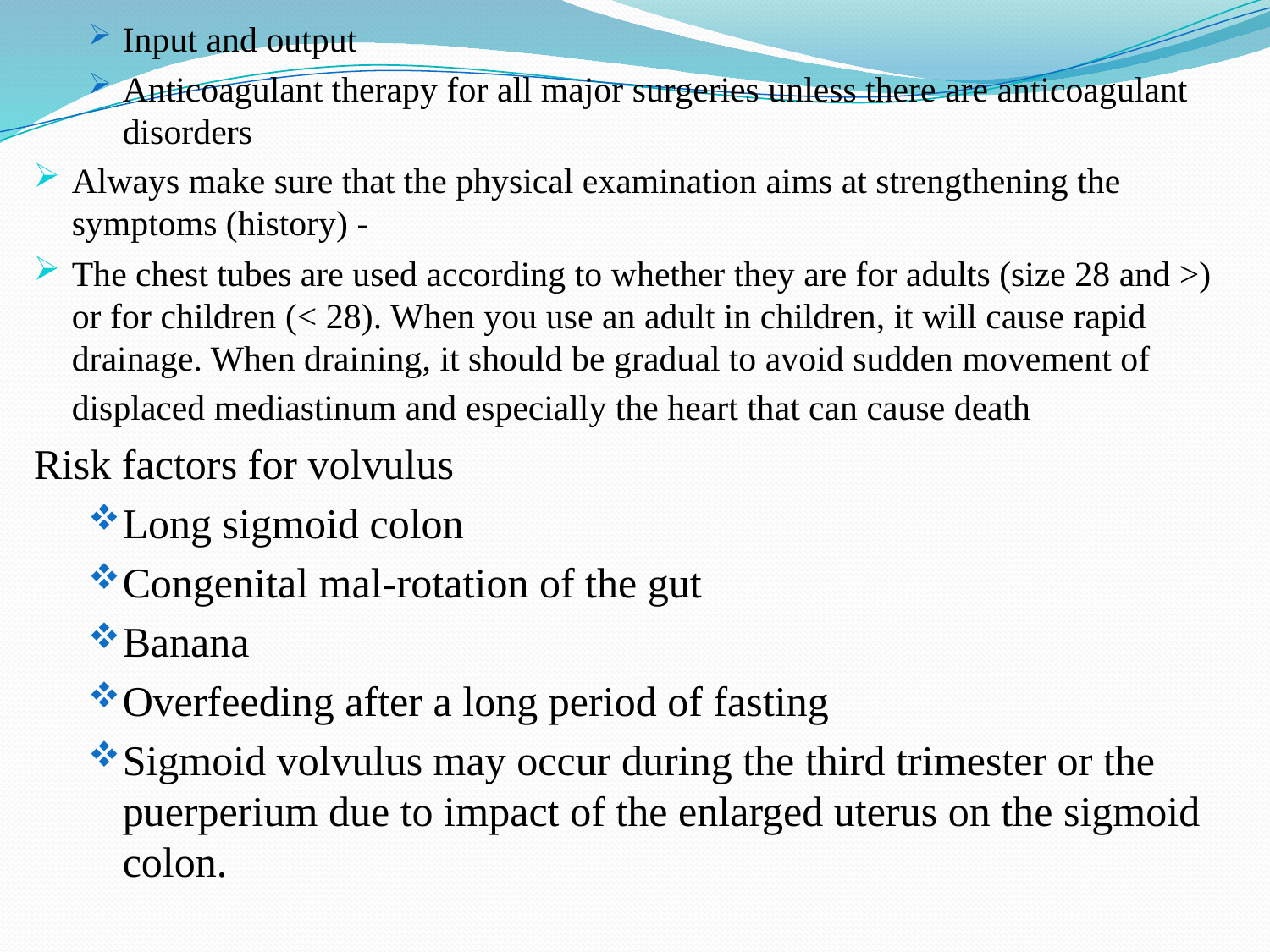

Input and output
Anticoagulant therapy for all major surgeries unless there are anticoagulant disorders
Always make sure that the physical examination aims at strengthening the symptoms (history) -
The chest tubes are used according to whether they are for adults (size 28 and >) or for children (< 28). When you use an adult in children, it will cause rapid drainage. When draining, it should be gradual to avoid sudden movement of displaced mediastinum and especially the heart that can cause death
Risk factors for volvulus
Long sigmoid colon
Congenital mal-rotation of the gut
Banana
Overfeeding after a long period of fasting
Sigmoid volvulus may occur during the third trimester or the puerperium due to impact of the enlarged uterus on the sigmoid colon.